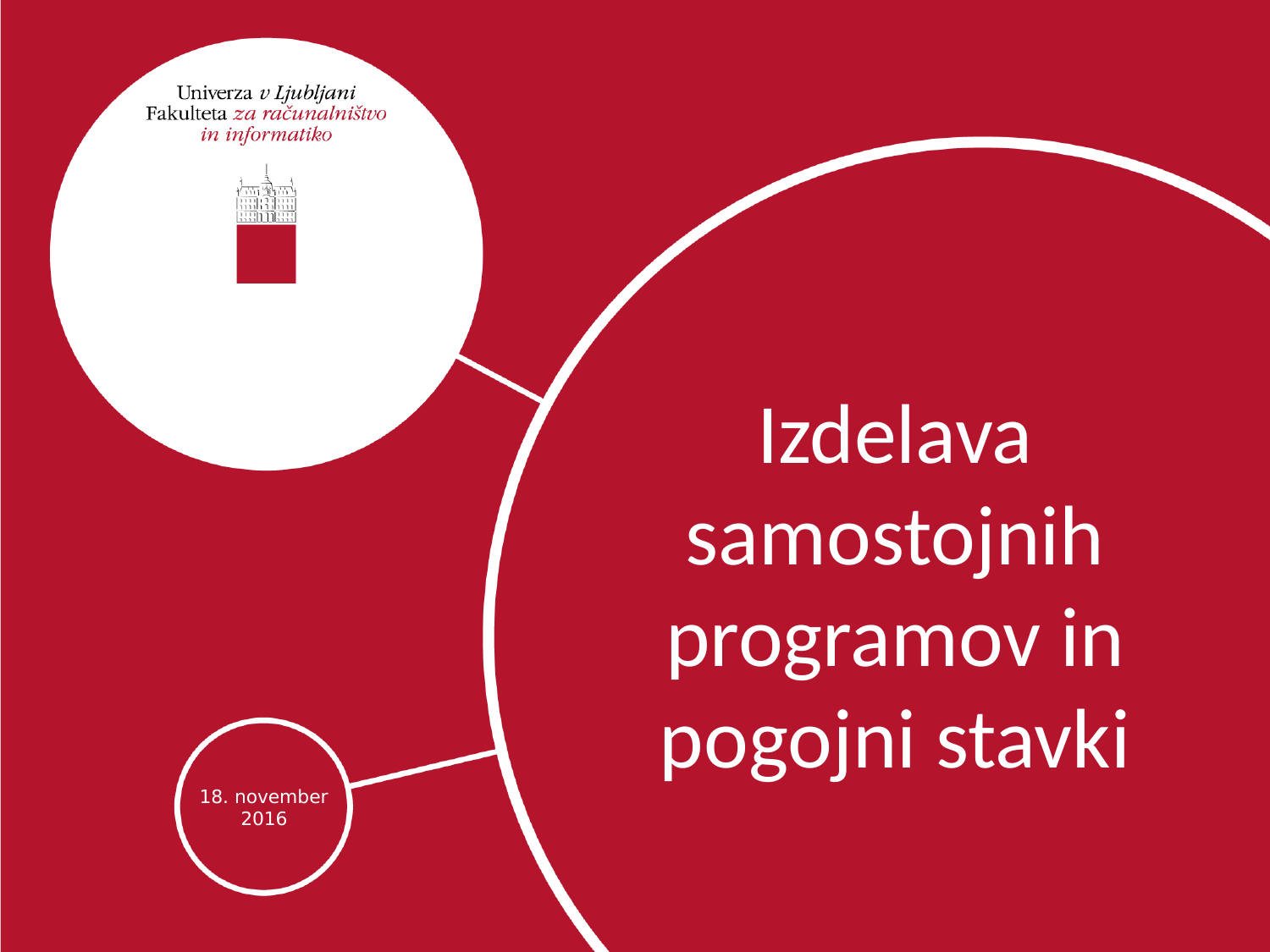

Izdelava samostojnih programov in pogojni stavki
18. november
2016